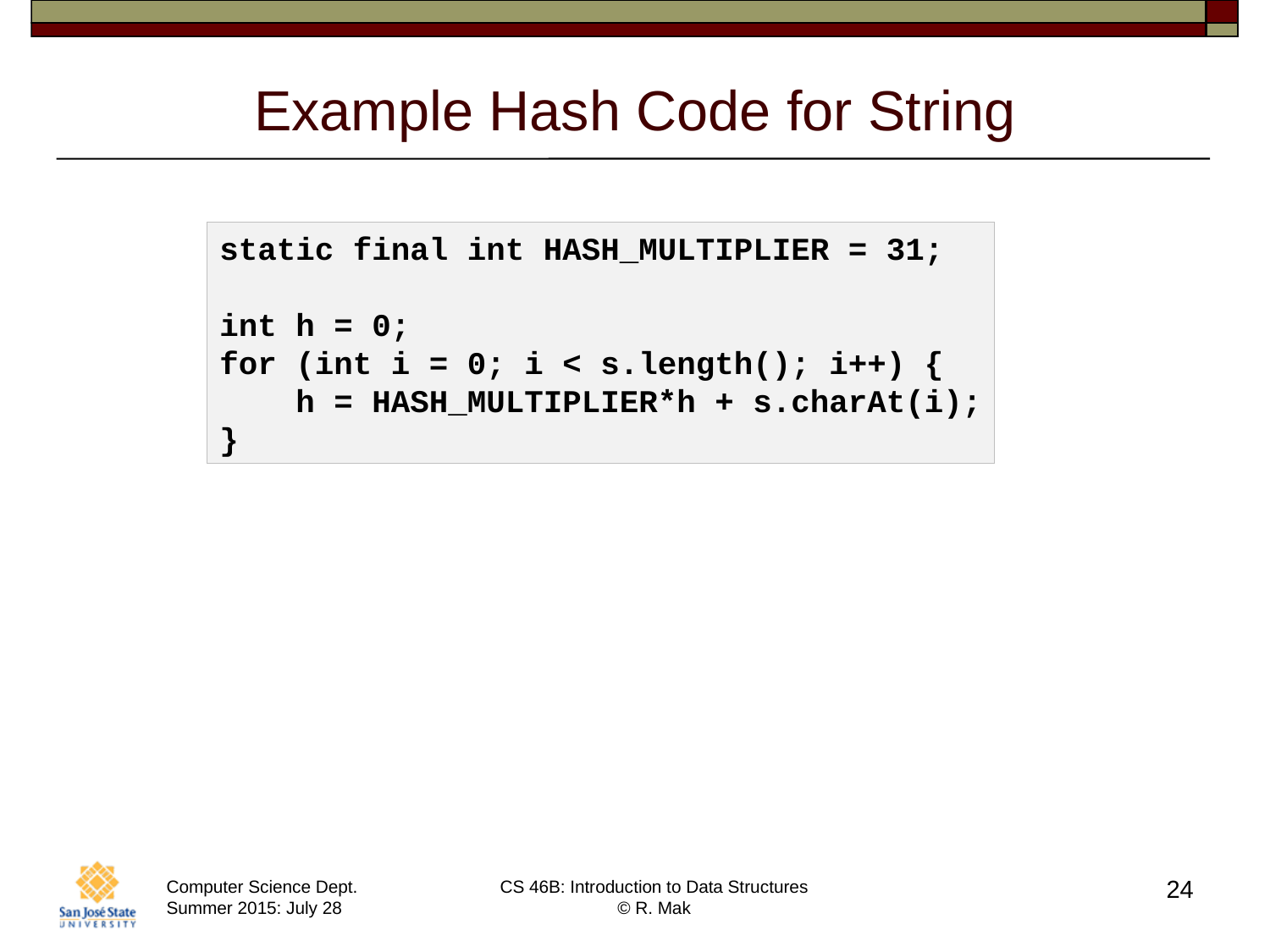

# Example Hash Code for String
static final int HASH_MULTIPLIER = 31;

int h = 0;
for (int i = 0; i < s.length(); i++) {
    h = HASH_MULTIPLIER*h + s.charAt(i);
}
24